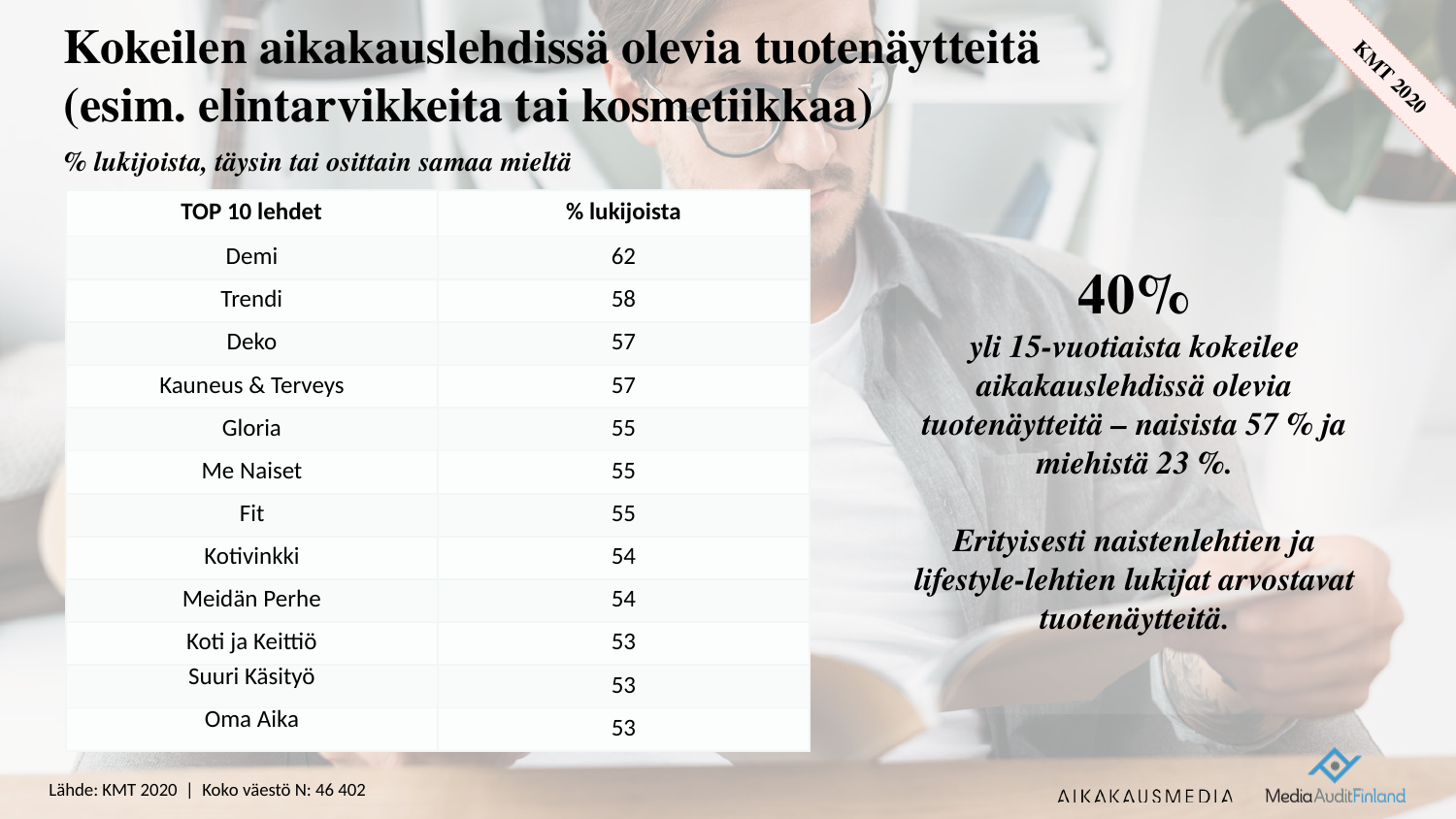

# Kokeilen aikakauslehdissä olevia tuotenäytteitä (esim. elintarvikkeita tai kosmetiikkaa)
% lukijoista, täysin tai osittain samaa mieltä
| TOP 10 lehdet | % lukijoista |
| --- | --- |
| Demi | 62 |
| Trendi | 58 |
| Deko | 57 |
| Kauneus & Terveys | 57 |
| Gloria | 55 |
| Me Naiset | 55 |
| Fit | 55 |
| Kotivinkki | 54 |
| Meidän Perhe | 54 |
| Koti ja Keittiö | 53 |
| Suuri Käsityö | 53 |
| Oma Aika | 53 |

40%
yli 15-vuotiaista kokeilee aikakauslehdissä olevia tuotenäytteitä – naisista 57 % ja miehistä 23 %.

Erityisesti naistenlehtien ja lifestyle-lehtien lukijat arvostavat tuotenäytteitä.